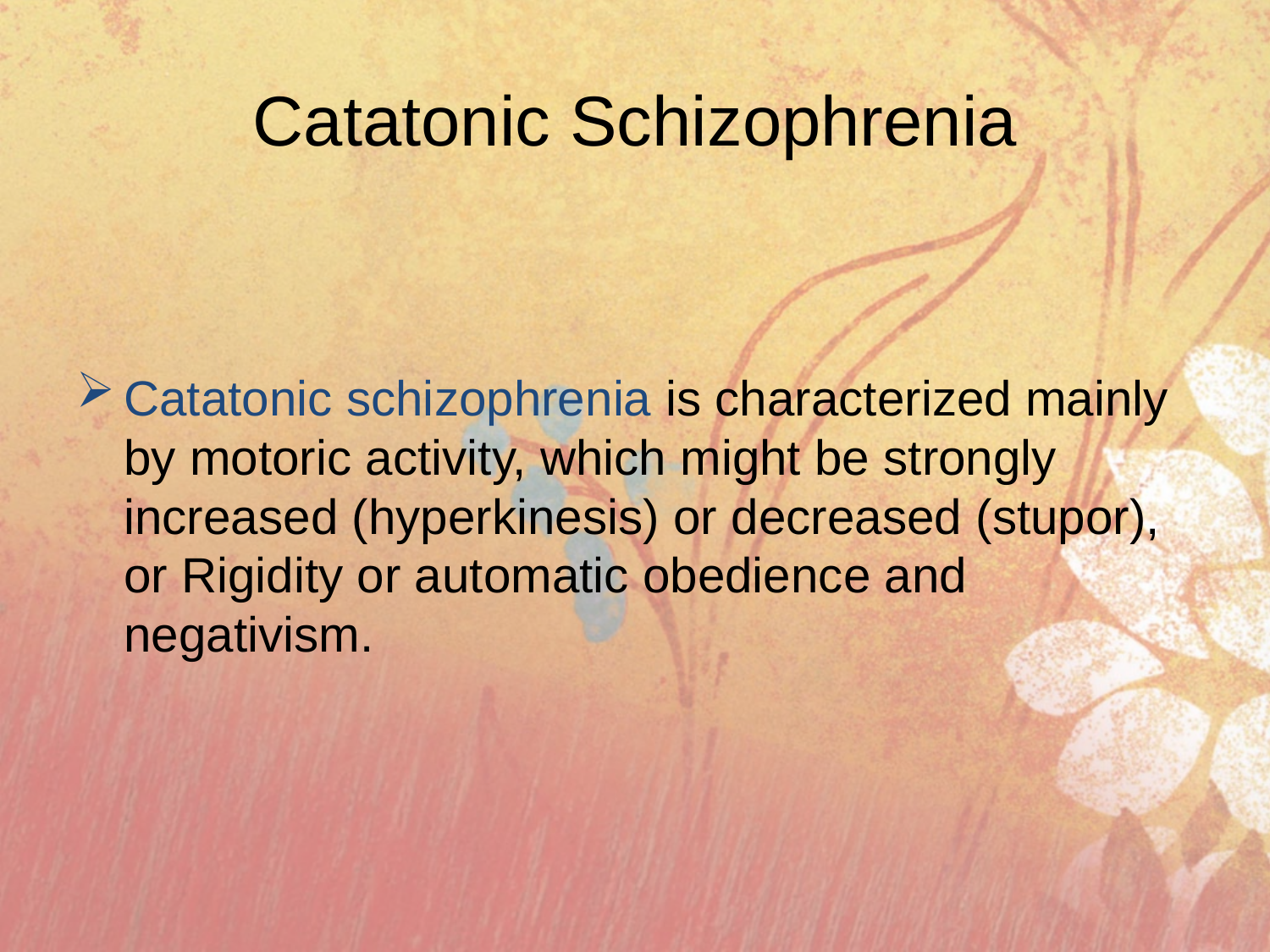

# Catatonic Schizophrenia

Catatonic schizophrenia is characterized mainly by motoric activity, which might be strongly increased (hyperkinesis) or decreased (stupor), or Rigidity or automatic obedience and negativism.